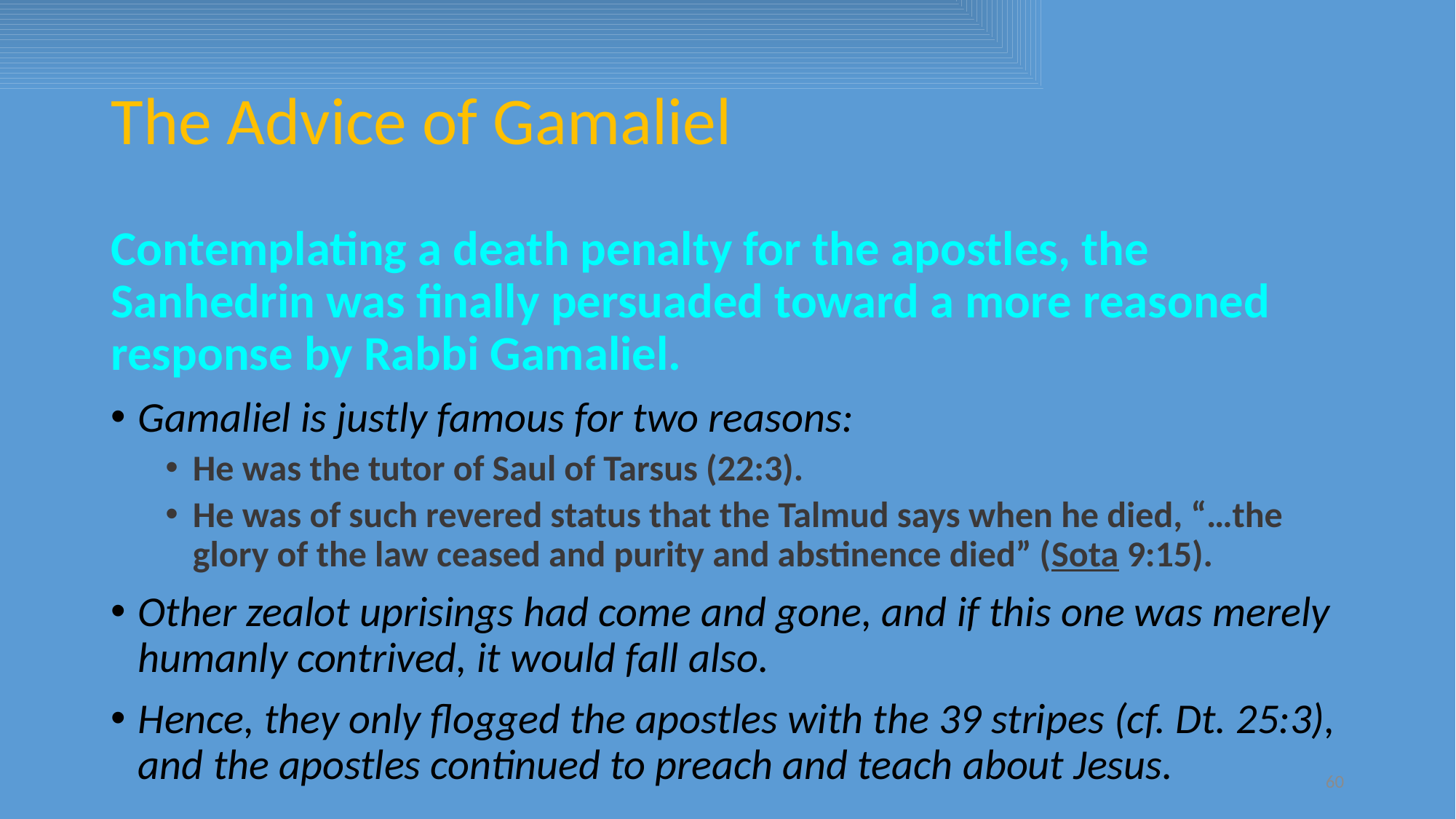

# The Advice of Gamaliel
Contemplating a death penalty for the apostles, the Sanhedrin was finally persuaded toward a more reasoned response by Rabbi Gamaliel.
Gamaliel is justly famous for two reasons:
He was the tutor of Saul of Tarsus (22:3).
He was of such revered status that the Talmud says when he died, “…the glory of the law ceased and purity and abstinence died” (Sota 9:15).
Other zealot uprisings had come and gone, and if this one was merely humanly contrived, it would fall also.
Hence, they only flogged the apostles with the 39 stripes (cf. Dt. 25:3), and the apostles continued to preach and teach about Jesus.
60